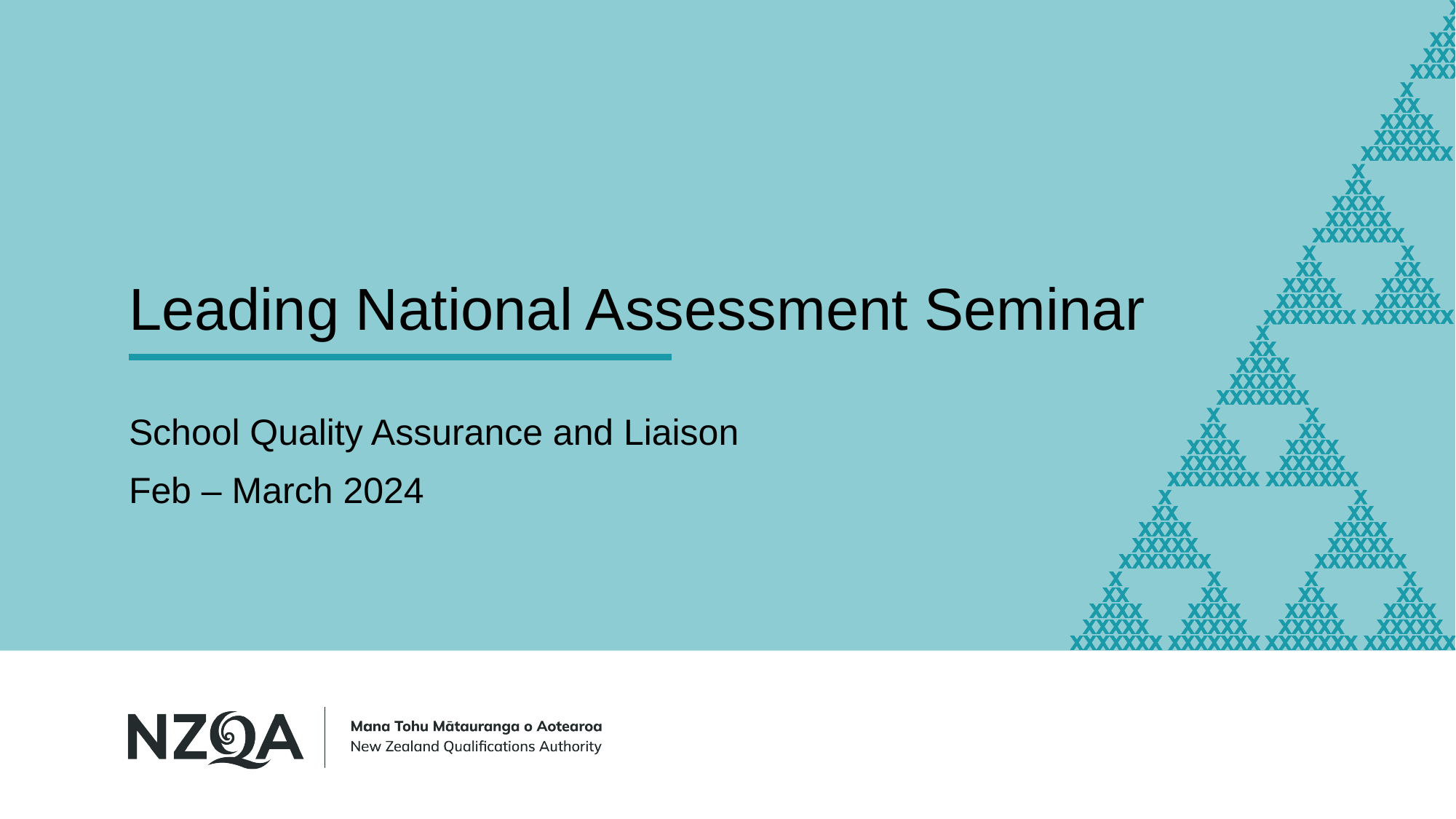

# Leading National Assessment Seminar
School Quality Assurance and Liaison
Feb – March 2024